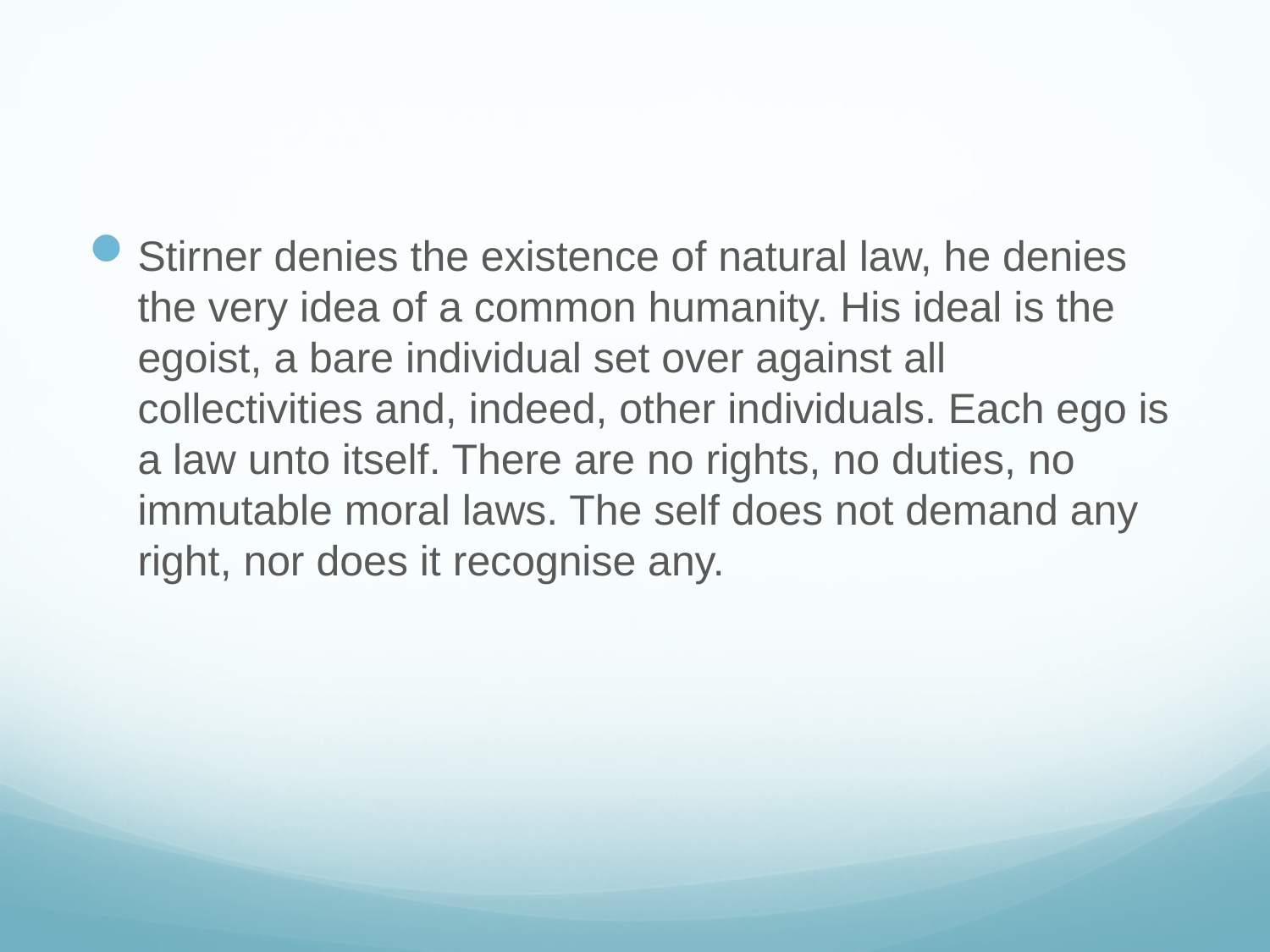

#
Stirner denies the existence of natural law, he denies the very idea of a common humanity. His ideal is the egoist, a bare individual set over against all collectivities and, indeed, other individuals. Each ego is a law unto itself. There are no rights, no duties, no immutable moral laws. The self does not demand any right, nor does it recognise any.